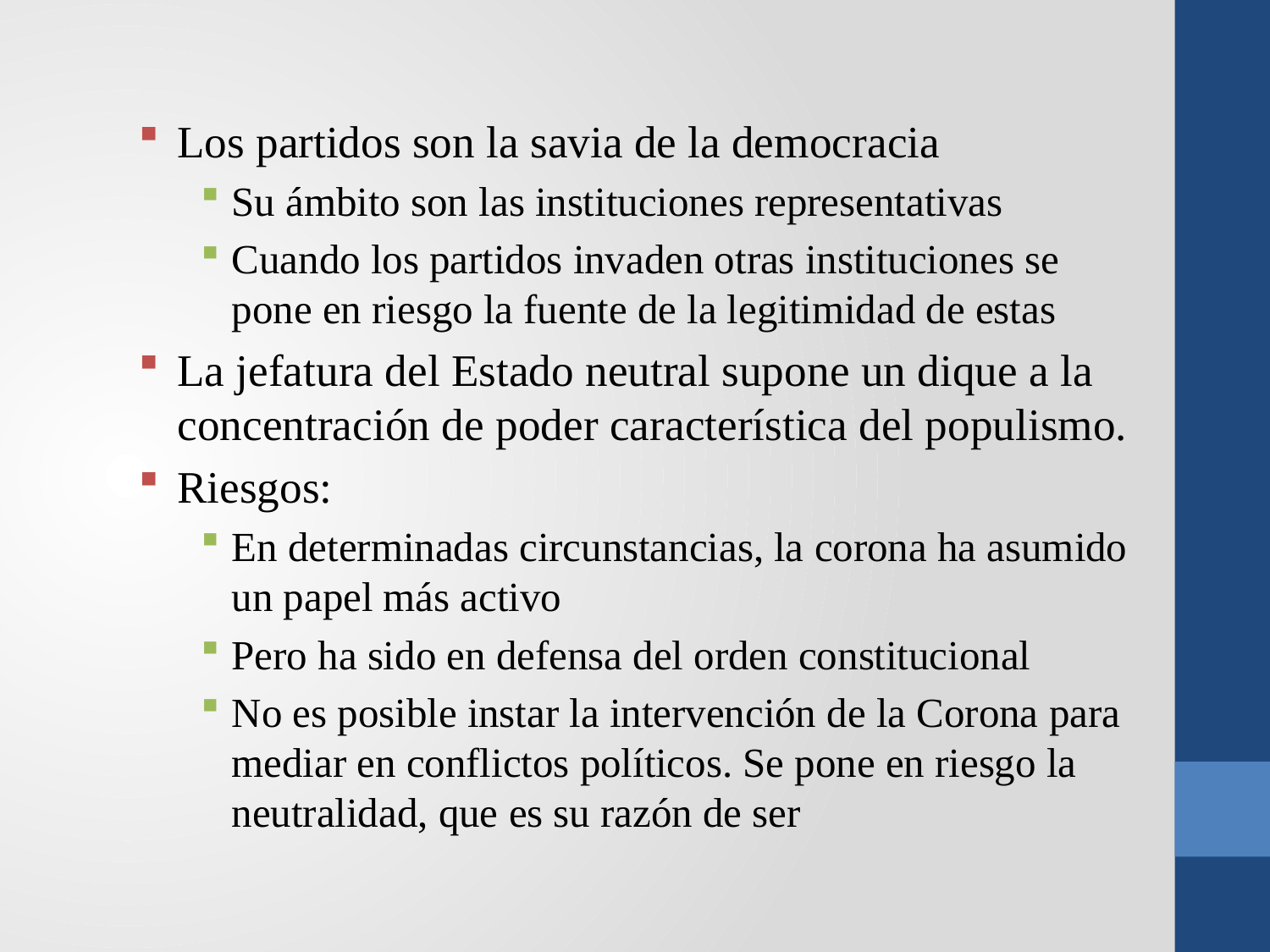

Los partidos son la savia de la democracia
Su ámbito son las instituciones representativas
Cuando los partidos invaden otras instituciones se pone en riesgo la fuente de la legitimidad de estas
La jefatura del Estado neutral supone un dique a la concentración de poder característica del populismo.
Riesgos:
En determinadas circunstancias, la corona ha asumido un papel más activo
Pero ha sido en defensa del orden constitucional
No es posible instar la intervención de la Corona para mediar en conflictos políticos. Se pone en riesgo la neutralidad, que es su razón de ser